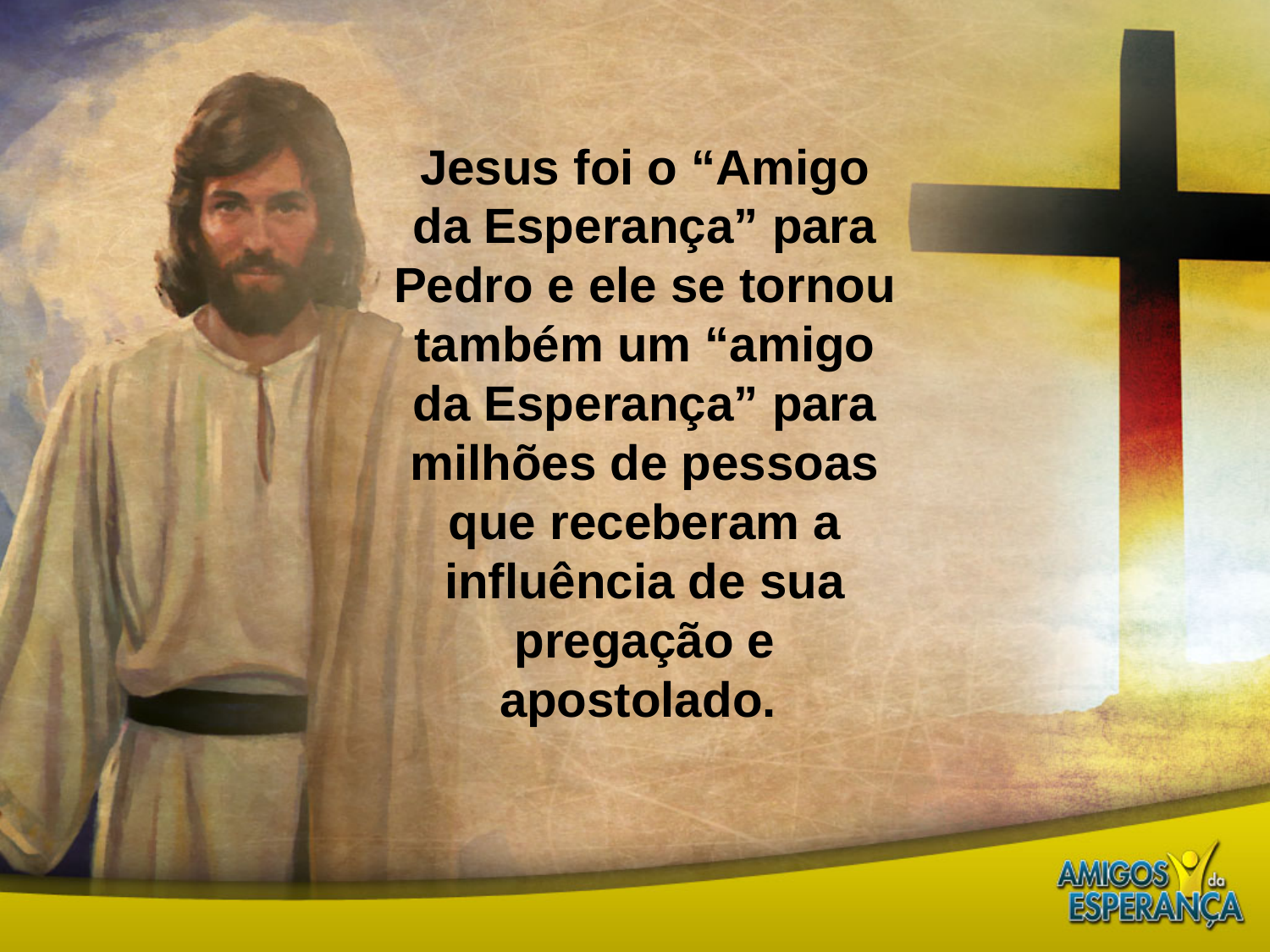

Jesus foi o “Amigo da Esperança” para Pedro e ele se tornou também um “amigo da Esperança” para milhões de pessoas que receberam a influência de sua pregação e apostolado.